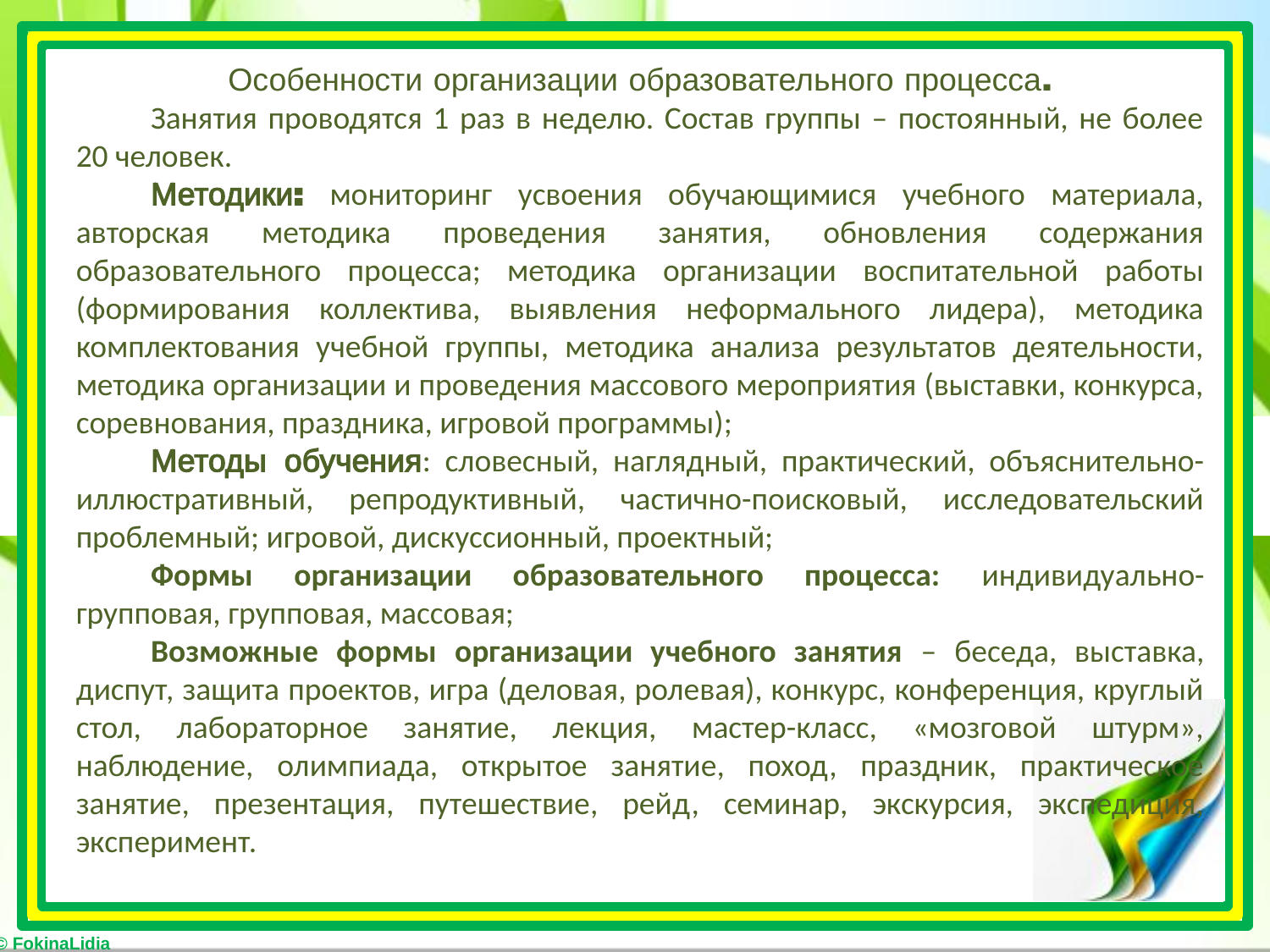

Особенности организации образовательного процесса.
Занятия проводятся 1 раз в неделю. Состав группы – постоянный, не более 20 человек.
Методики: мониторинг усвоения обучающимися учебного материала, авторская методика проведения занятия, обновления содержания образовательного процесса; методика организации воспитательной работы (формирования коллектива, выявления неформального лидера), методика комплектования учебной группы, методика анализа результатов деятельности, методика организации и проведения массового мероприятия (выставки, конкурса, соревнования, праздника, игровой программы);
Методы обучения: словесный, наглядный, практический, объяснительно-иллюстративный, репродуктивный, частично-поисковый, исследовательский проблемный; игровой, дискуссионный, проектный;
Формы организации образовательного процесса: индивидуально-групповая, групповая, массовая;
Возможные формы организации учебного занятия – беседа, выставка, диспут, защита проектов, игра (деловая, ролевая), конкурс, конференция, круглый стол, лабораторное занятие, лекция, мастер-класс, «мозговой штурм», наблюдение, олимпиада, открытое занятие, поход, праздник, практическое занятие, презентация, путешествие, рейд, семинар, экскурсия, экспедиция, эксперимент.